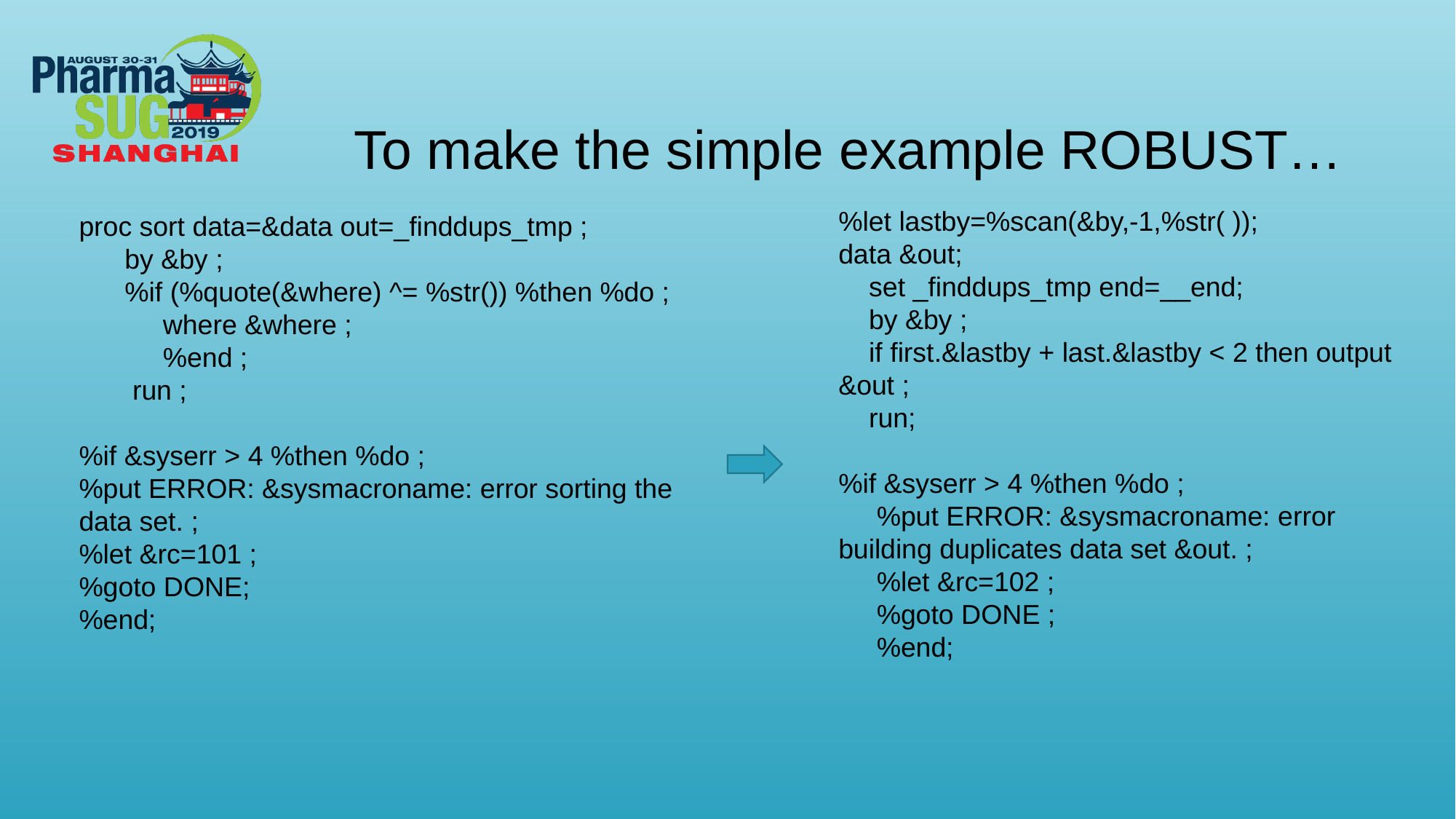

To make the simple example ROBUST…

%let lastby=%scan(&by,-1,%str( ));
data &out;
    set _finddups_tmp end=__end;
    by &by ;
    if first.&lastby + last.&lastby < 2 then output &out ;
    run;

%if &syserr > 4 %then %do ;
     %put ERROR: &sysmacroname: error building duplicates data set &out. ;
     %let &rc=102 ;
     %goto DONE ;
     %end;
proc sort data=&data out=_finddups_tmp ;
      by &by ;
      %if (%quote(&where) ^= %str()) %then %do ;
           where &where ;
           %end ;
       run ;

%if &syserr > 4 %then %do ;
%put ERROR: &sysmacroname: error sorting the data set. ;
%let &rc=101 ;
%goto DONE;
%end;